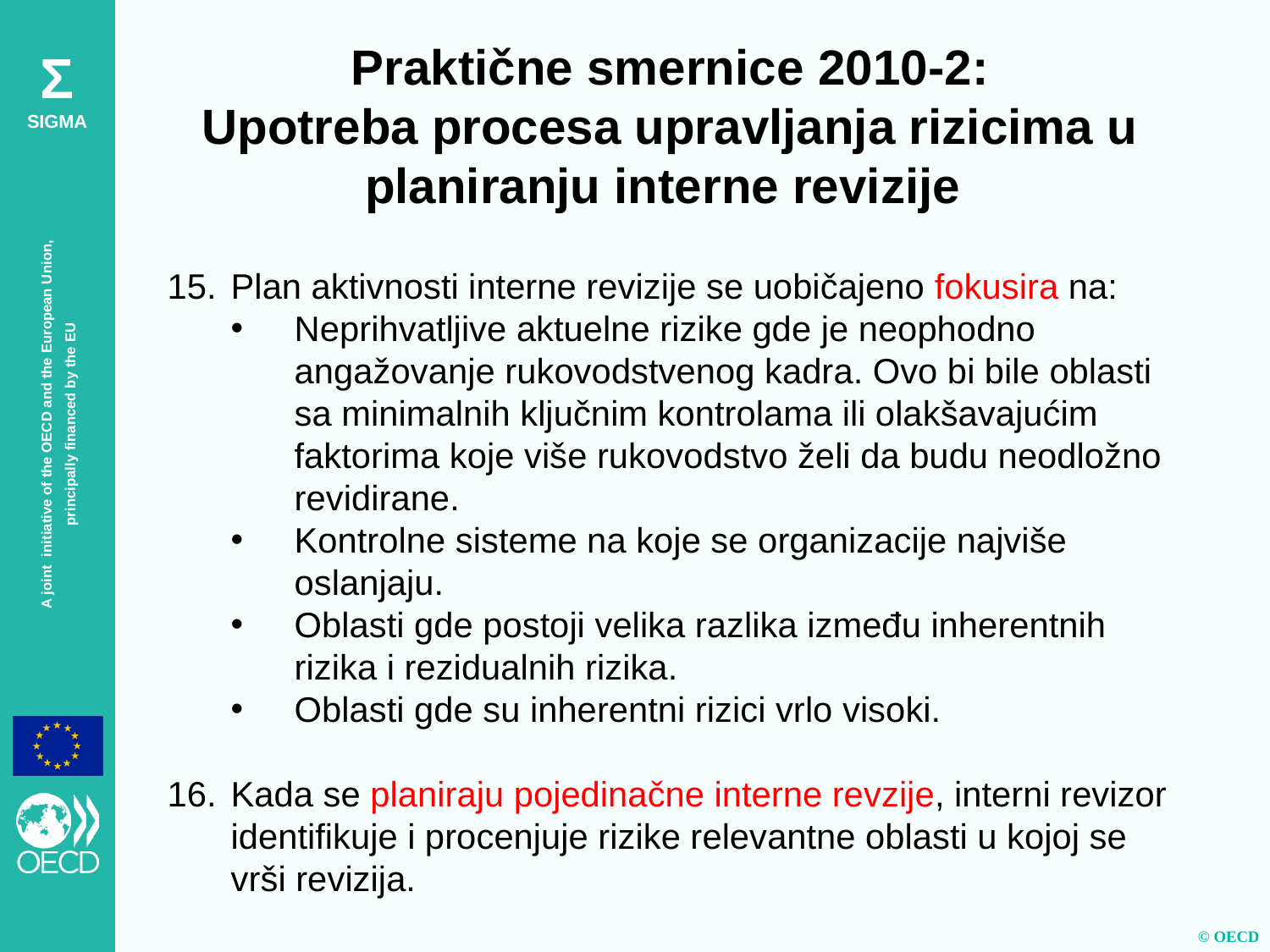

Praktične smernice 2010-2:
Upotreba procesa upravljanja rizicima u planiranju interne revizije

Plan aktivnosti interne revizije se uobičajeno fokusira na:
Neprihvatljive aktuelne rizike gde je neophodno angažovanje rukovodstvenog kadra. Ovo bi bile oblasti sa minimalnih ključnim kontrolama ili olakšavajućim faktorima koje više rukovodstvo želi da budu neodložno revidirane.
Kontrolne sisteme na koje se organizacije najviše oslanjaju.
Oblasti gde postoji velika razlika između inherentnih rizika i rezidualnih rizika.
Oblasti gde su inherentni rizici vrlo visoki.

Kada se planiraju pojedinačne interne revzije, interni revizor identifikuje i procenjuje rizike relevantne oblasti u kojoj se vrši revizija.